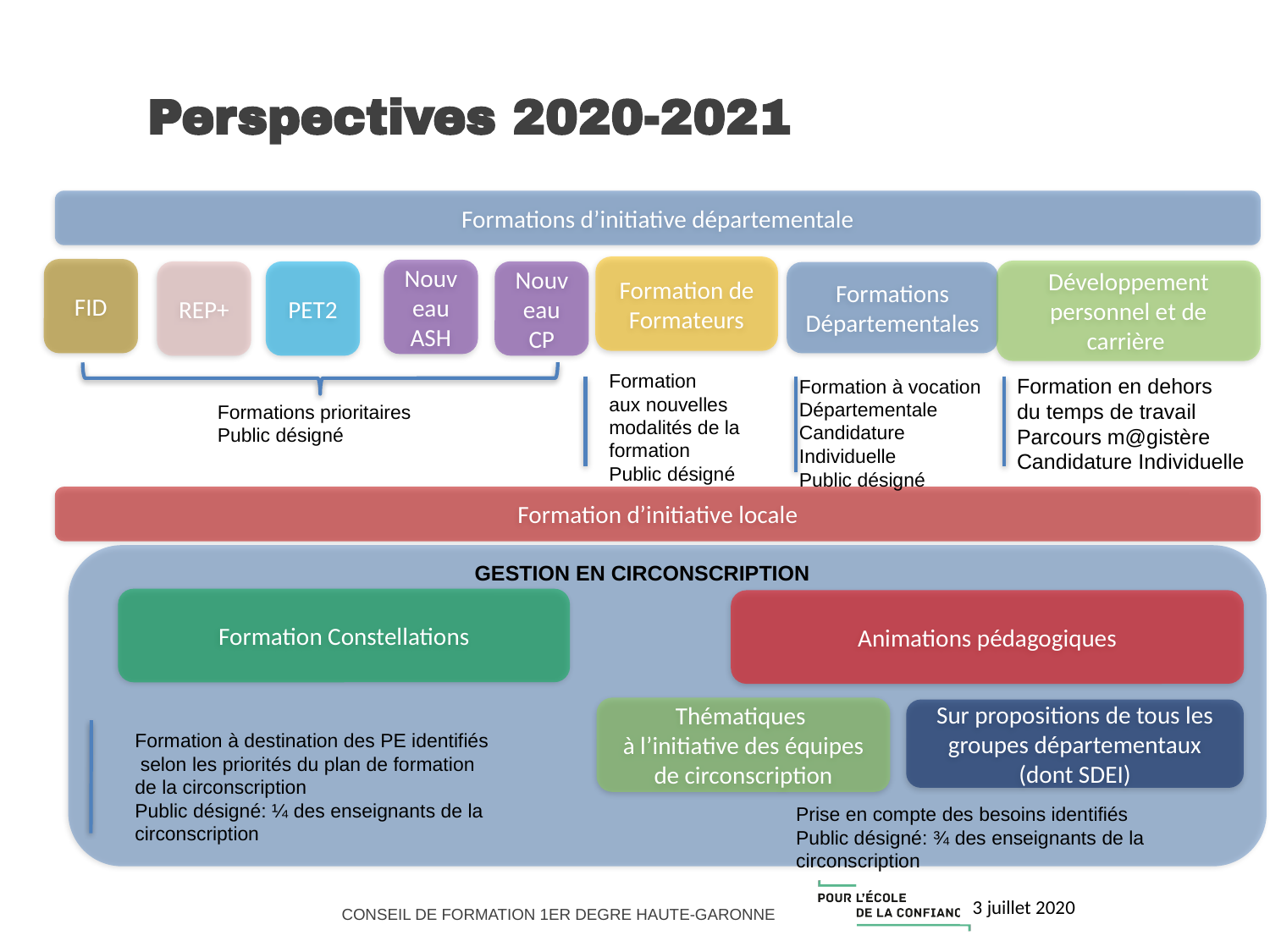

# Perspectives 2020-2021

Formations d’initiative départementale

Formation de Formateurs
FID
Nouveau ASH
Développement personnel et de carrière
Nouveau CP
PET2
REP+
Formations Départementales
Formation
aux nouvelles
modalités de la
formation
Public désigné

Formation en dehors
du temps de travail
Parcours m@gistère
Candidature Individuelle
Formation à vocation
Départementale
Candidature Individuelle
Public désigné
Formations prioritaires
Public désigné

Formation d’initiative locale

GESTION EN CIRCONSCRIPTION
Formation Constellations
Animations pédagogiques
Thématiques
à l’initiative des équipes de circonscription
Sur propositions de tous les groupes départementaux (dont SDEI)
Formation à destination des PE identifiés
 selon les priorités du plan de formation
de la circonscription
Public désigné: ¼ des enseignants de la
circonscription

Prise en compte des besoins identifiés
Public désigné: ¾ des enseignants de la circonscription
3 juillet 2020